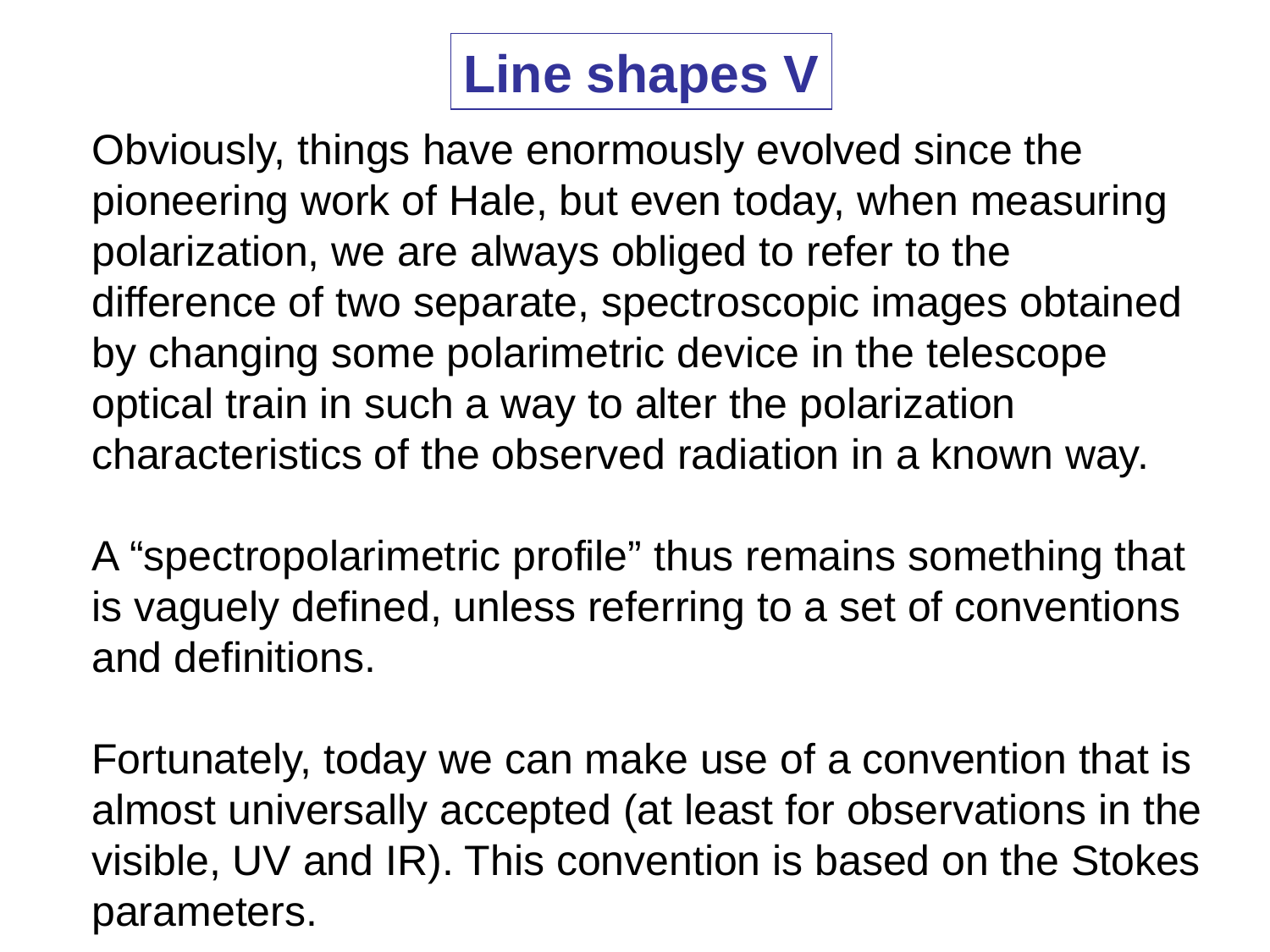

Line shapes V
Obviously, things have enormously evolved since the pioneering work of Hale, but even today, when measuring polarization, we are always obliged to refer to the difference of two separate, spectroscopic images obtained by changing some polarimetric device in the telescope optical train in such a way to alter the polarization characteristics of the observed radiation in a known way.

A “spectropolarimetric profile” thus remains something that is vaguely defined, unless referring to a set of conventions and definitions.

Fortunately, today we can make use of a convention that is almost universally accepted (at least for observations in the visible, UV and IR). This convention is based on the Stokes parameters.